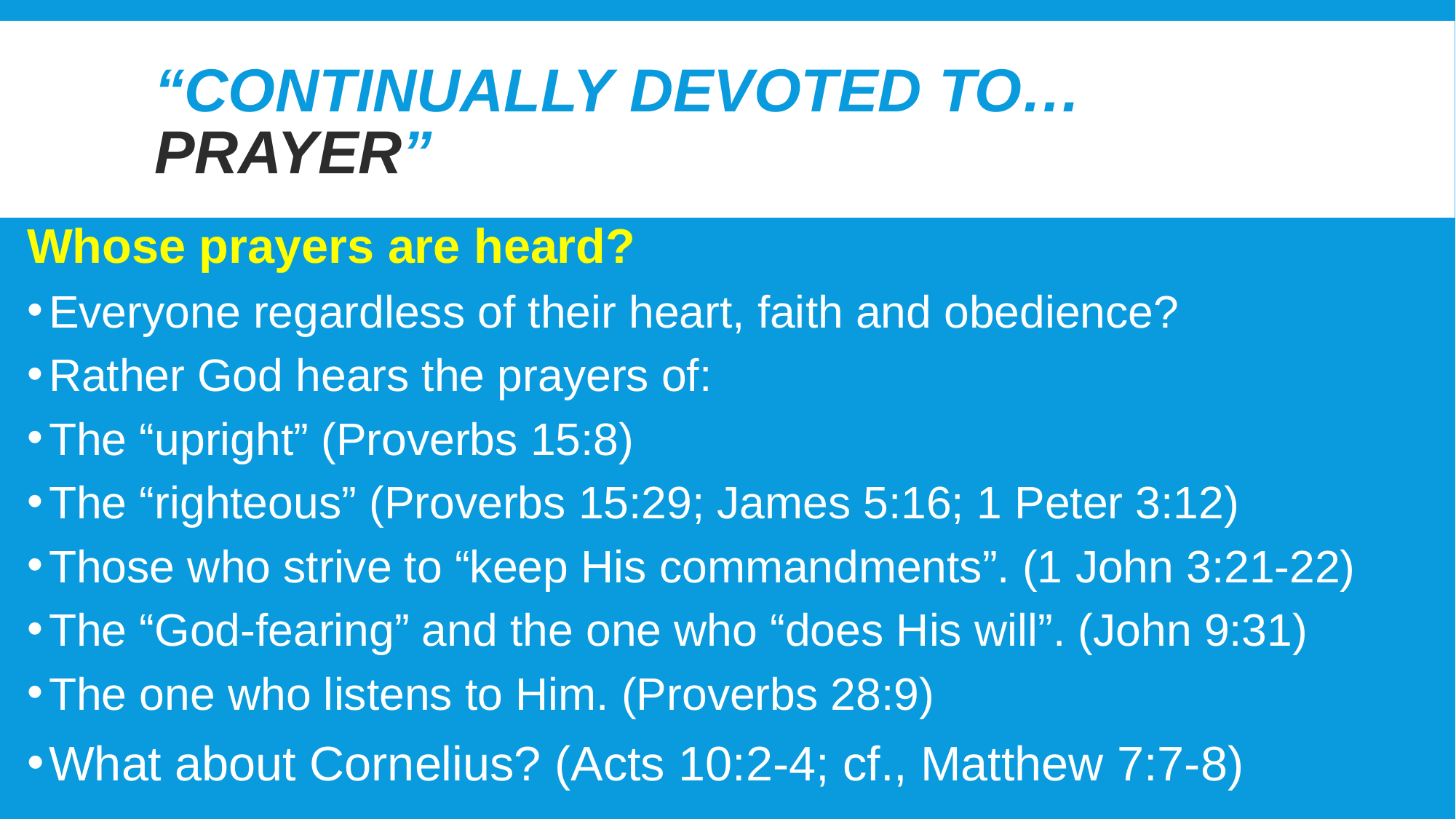

# “Continually devoted to… prayer”
Whose prayers are heard?
Everyone regardless of their heart, faith and obedience?
Rather God hears the prayers of:
The “upright” (Proverbs 15:8)
The “righteous” (Proverbs 15:29; James 5:16; 1 Peter 3:12)
Those who strive to “keep His commandments”. (1 John 3:21-22)
The “God-fearing” and the one who “does His will”. (John 9:31)
The one who listens to Him. (Proverbs 28:9)
What about Cornelius? (Acts 10:2-4; cf., Matthew 7:7-8)